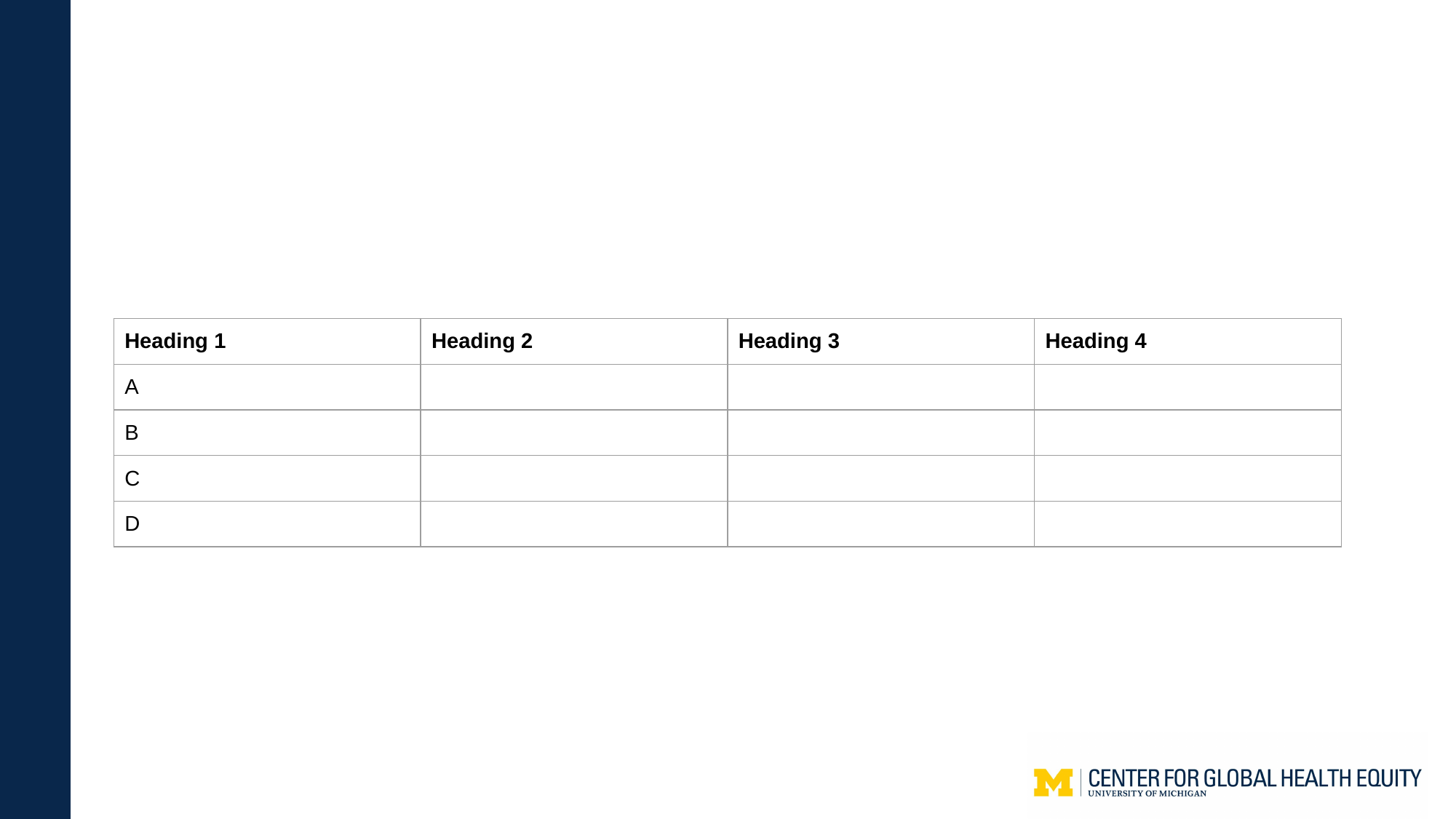

#
| Heading 1 | Heading 2 | Heading 3 | Heading 4 |
| --- | --- | --- | --- |
| A |  |  |  |
| B |  |  |  |
| C |  |  |  |
| D |  |  |  |